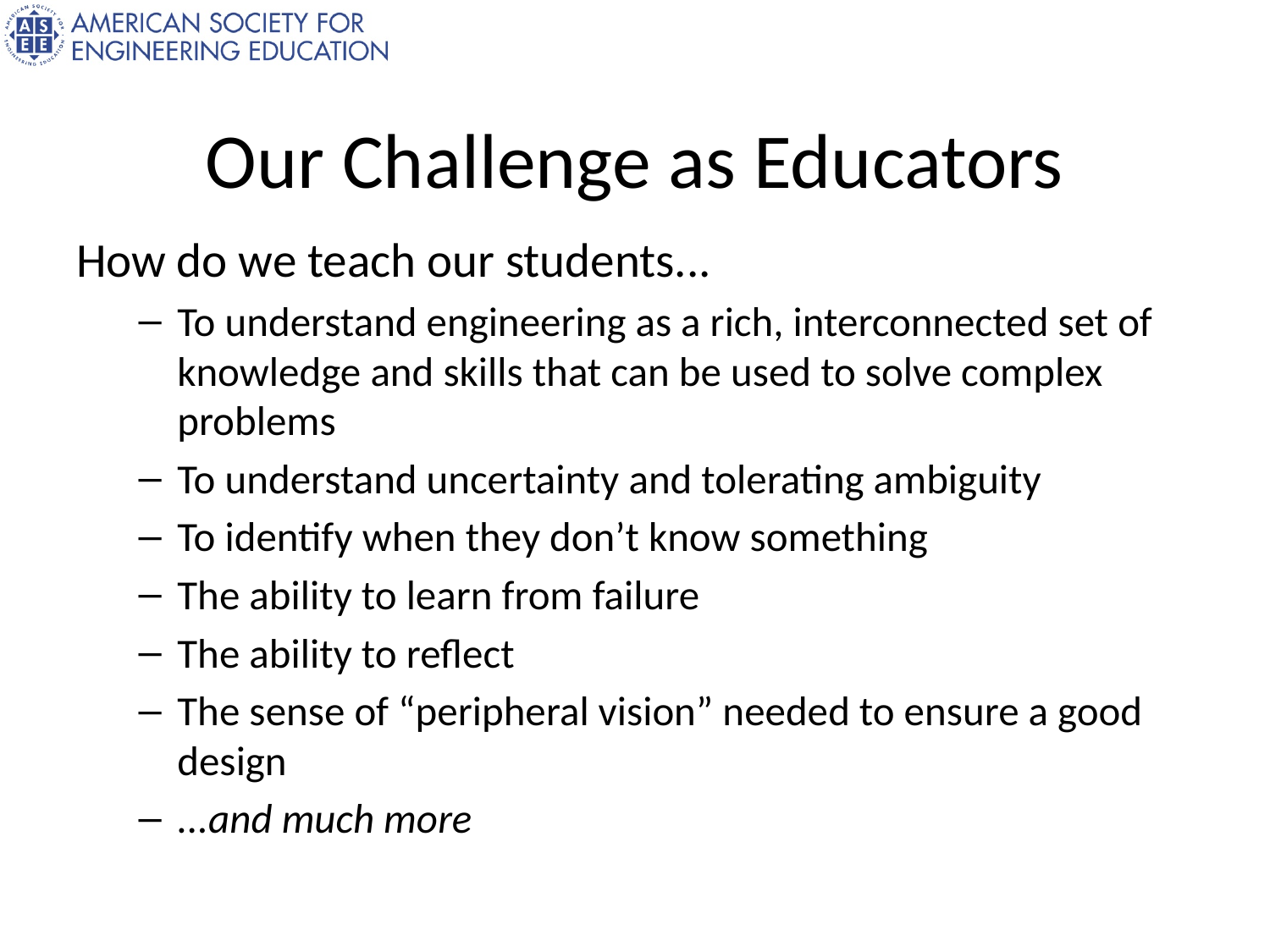

# Our Challenge as Educators
How do we teach our students...
To understand engineering as a rich, interconnected set of knowledge and skills that can be used to solve complex problems
To understand uncertainty and tolerating ambiguity
To identify when they don’t know something
The ability to learn from failure
The ability to reflect
The sense of “peripheral vision” needed to ensure a good design
...and much more